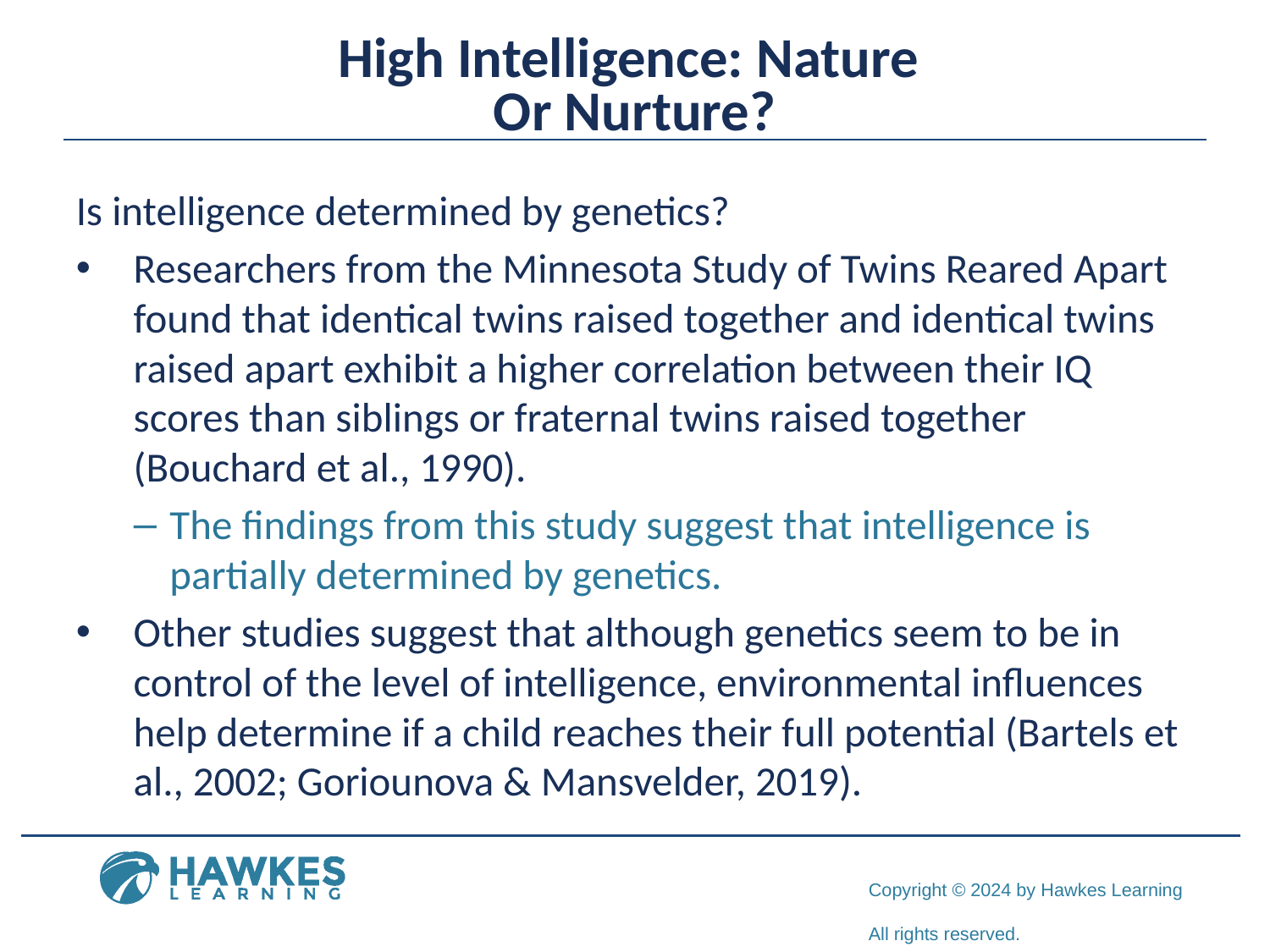

# High Intelligence: Nature Or Nurture?
Is intelligence determined by genetics?
Researchers from the Minnesota Study of Twins Reared Apart found that identical twins raised together and identical twins raised apart exhibit a higher correlation between their IQ scores than siblings or fraternal twins raised together (Bouchard et al., 1990).
The findings from this study suggest that intelligence is partially determined by genetics.
Other studies suggest that although genetics seem to be in control of the level of intelligence, environmental influences help determine if a child reaches their full potential (Bartels et al., 2002; Goriounova & Mansvelder, 2019).